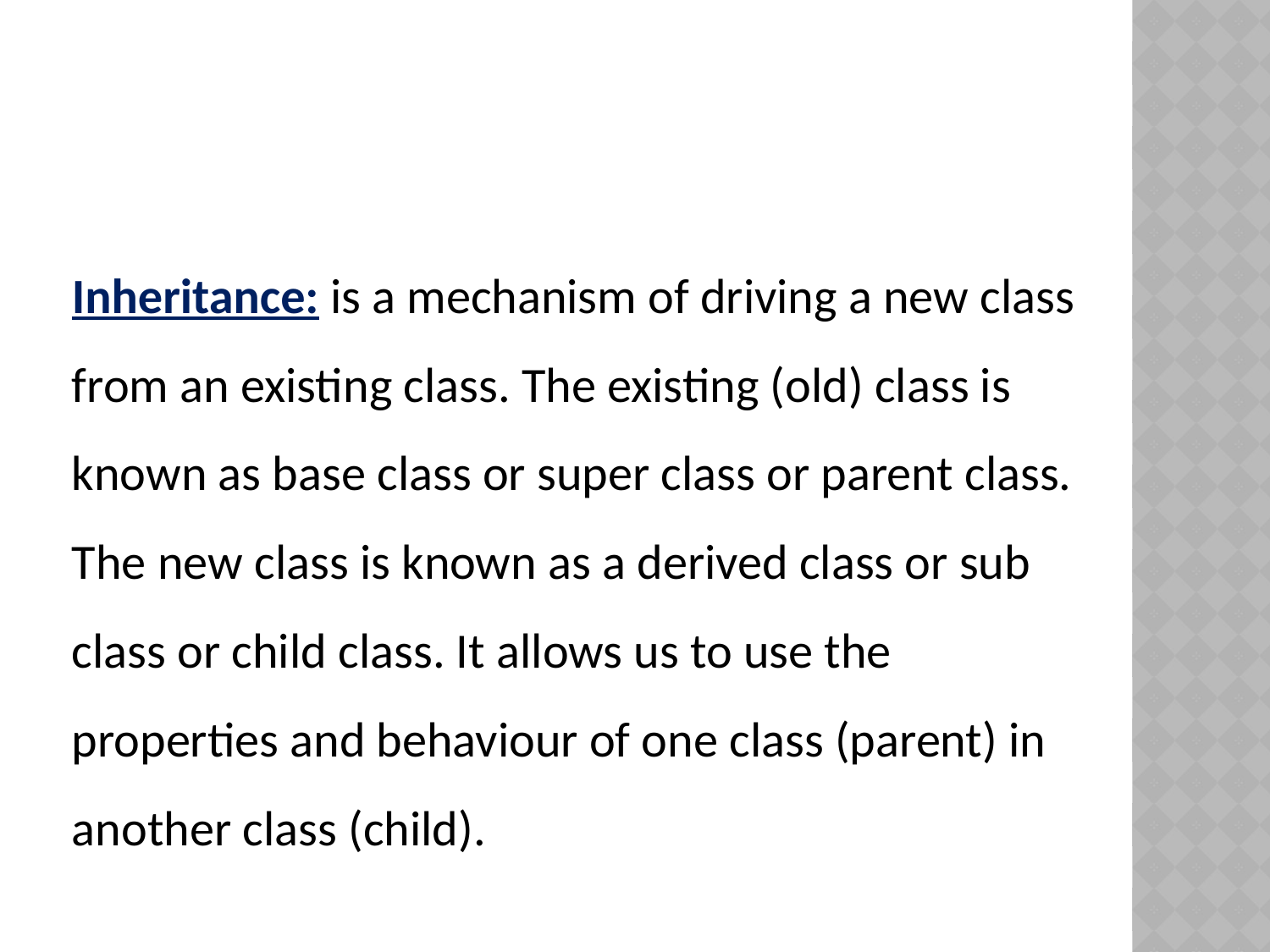

Inheritance: is a mechanism of driving a new class from an existing class. The existing (old) class is known as base class or super class or parent class. The new class is known as a derived class or sub class or child class. It allows us to use the properties and behaviour of one class (parent) in another class (child).